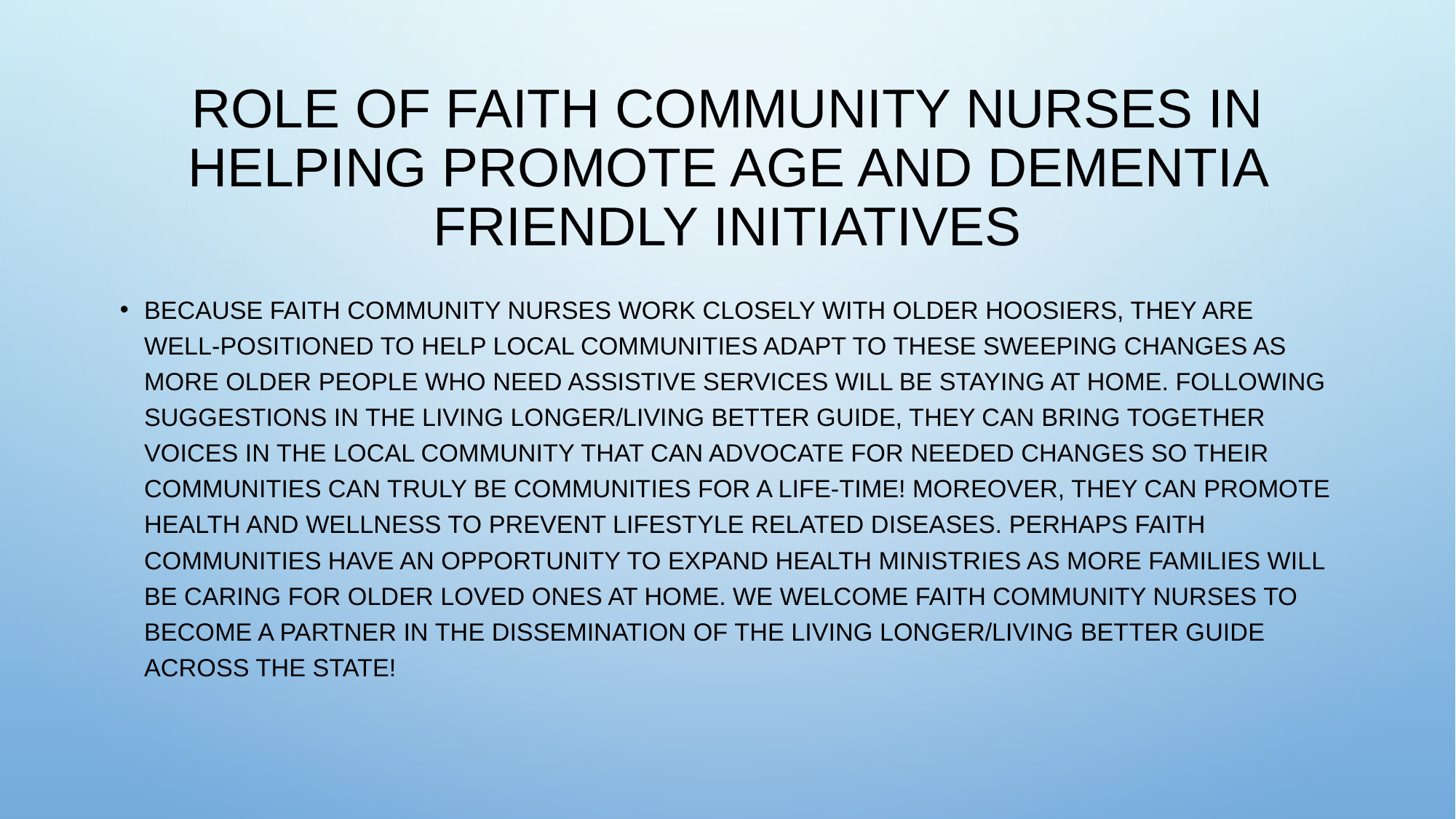

# Role of faith community nurses in Helping Promote Age and Dementia Friendly Initiatives
Because faith community nurses work closely with older Hoosiers, they are well-positioned to help local communities adapt to these sweeping changes as more older people who need assistive services will be staying at home. Following suggestions in the Living Longer/Living Better Guide, they can bring together voices in the local community that can advocate for needed changes so their communities can truly be communities for a life-time! Moreover, they can promote health and wellness to prevent lifestyle related diseases. Perhaps faith communities have an opportunity to expand health ministries as more families will be caring for older loved ones at home. We welcome faith community nurses to become a partner in the dissemination of the Living Longer/Living Better Guide across the state!